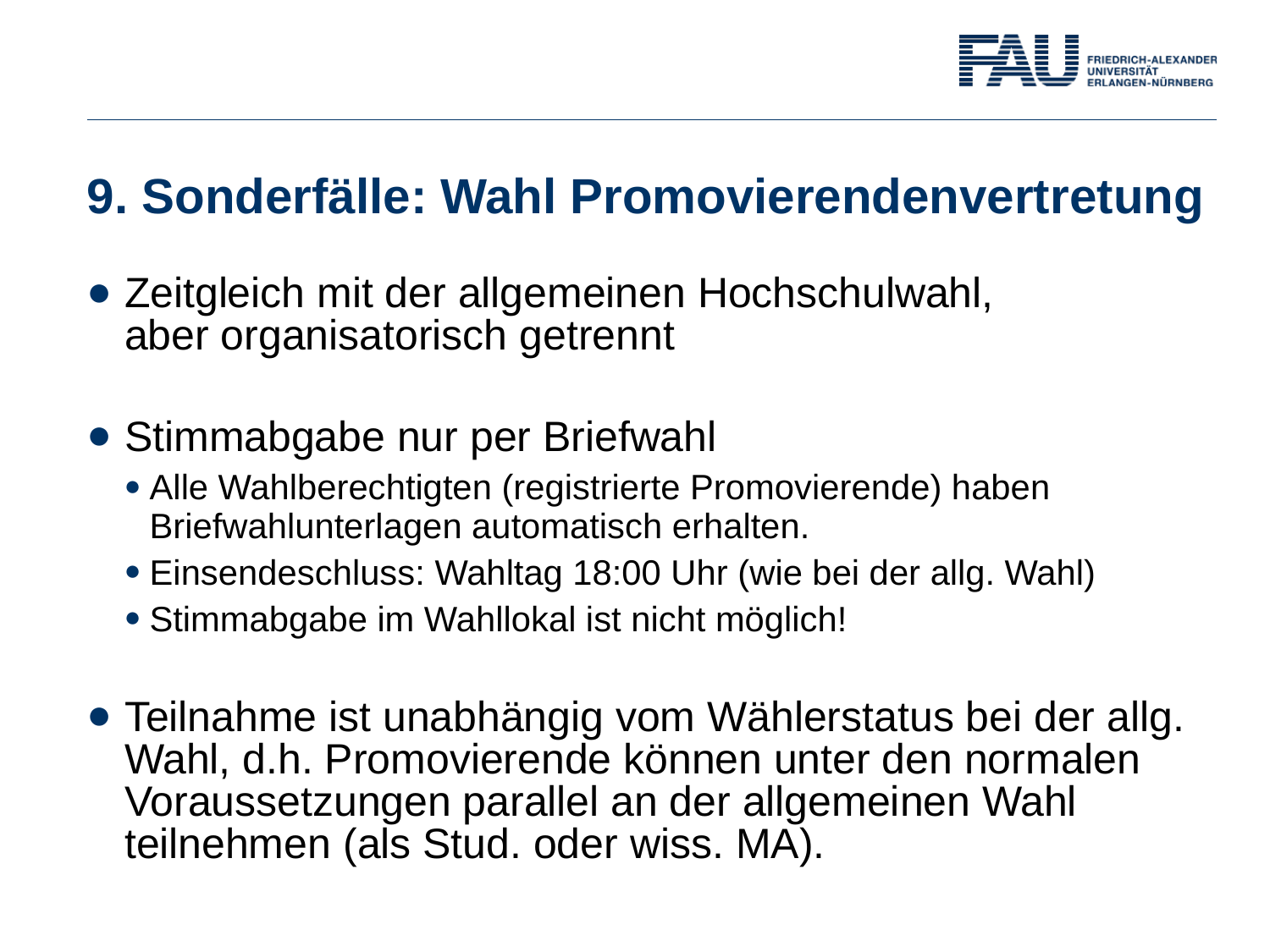

# 9. Sonderfälle: Wahl Promovierendenvertretung
Zeitgleich mit der allgemeinen Hochschulwahl,
aber organisatorisch getrennt

Stimmabgabe nur per Briefwahl
Alle Wahlberechtigten (registrierte Promovierende) haben Briefwahlunterlagen automatisch erhalten.
Einsendeschluss: Wahltag 18:00 Uhr (wie bei der allg. Wahl)
Stimmabgabe im Wahllokal ist nicht möglich!

Teilnahme ist unabhängig vom Wählerstatus bei der allg. Wahl, d.h. Promovierende können unter den normalen Voraussetzungen parallel an der allgemeinen Wahl teilnehmen (als Stud. oder wiss. MA).